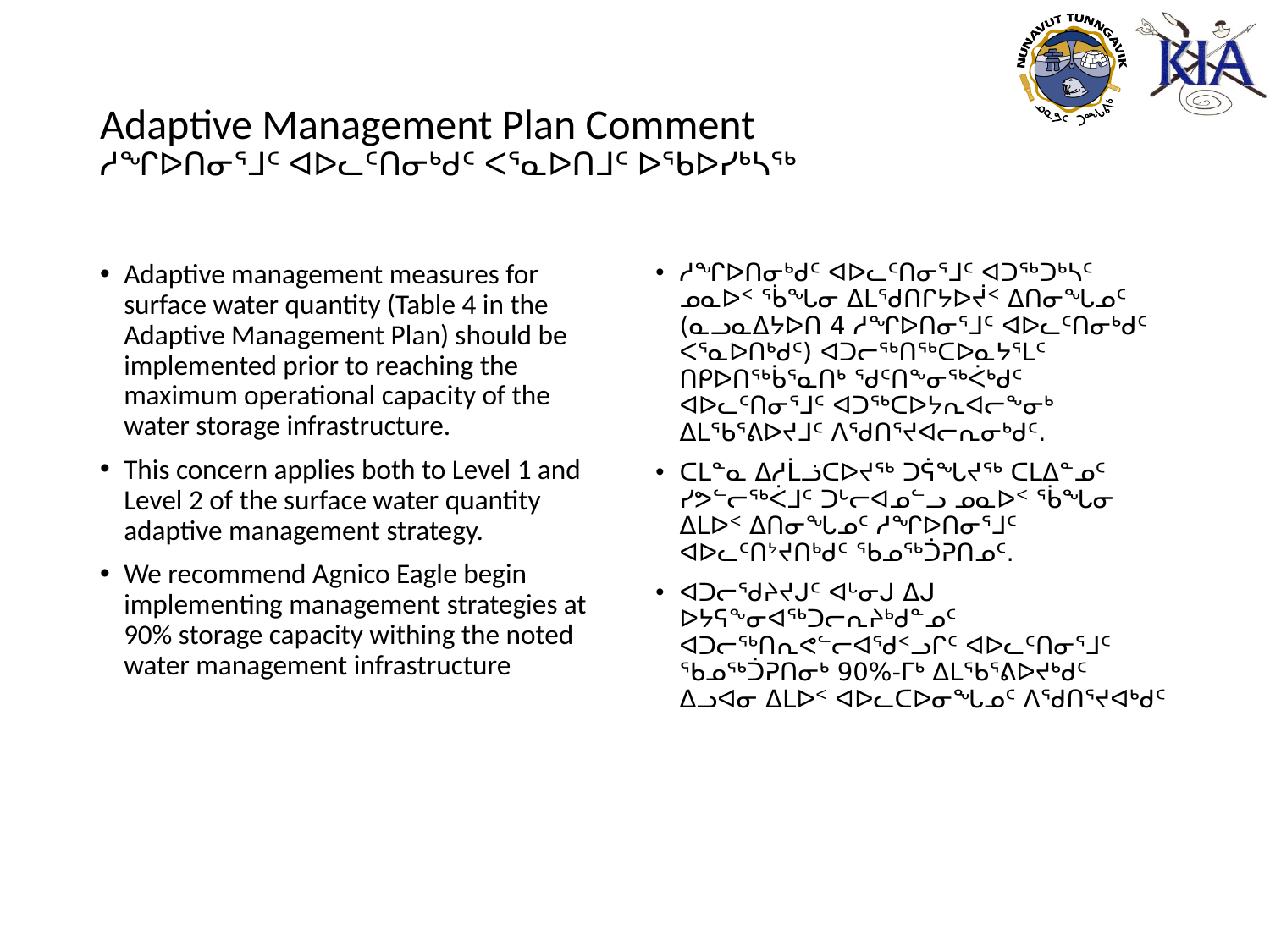

# Adaptive Management Plan Comment ᓱᖏᐅᑎᓂᕐᒧᑦ ᐊᐅᓚᑦᑎᓂᒃᑯᑦ ᐸᕐᓇᐅᑎᒧᑦ ᐅᖃᐅᓯᒃᓴᖅ
Adaptive management measures for surface water quantity (Table 4 in the Adaptive Management Plan) should be implemented prior to reaching the maximum operational capacity of the water storage infrastructure.
This concern applies both to Level 1 and Level 2 of the surface water quantity adaptive management strategy.
We recommend Agnico Eagle begin implementing management strategies at 90% storage capacity withing the noted water management infrastructure
ᓱᖏᐅᑎᓂᒃᑯᑦ ᐊᐅᓚᑦᑎᓂᕐᒧᑦ ᐊᑐᖅᑐᒃᓴᑦ ᓄᓇᐅᑉ ᖄᖓᓂ ᐃᒪᖁᑎᒋᔭᐅᔫᑉ ᐃᑎᓂᖓᓄᑦ (ᓇᓗᓇᐃᔭᐅᑎ 4 ᓱᖏᐅᑎᓂᕐᒧᑦ ᐊᐅᓚᑦᑎᓂᒃᑯᑦ ᐸᕐᓇᐅᑎᒃᑯᑦ) ᐊᑐᓕᖅᑎᖅᑕᐅᓇᔭᕐᒪᑦ ᑎᑭᐅᑎᖅᑳᕐᓇᑎᒃ ᖁᑦᑎᖕᓂᖅᐹᒃᑯᑦ ᐊᐅᓚᑦᑎᓂᕐᒧᑦ ᐊᑐᖅᑕᐅᔭᕆᐊᓕᖕᓂᒃ ᐃᒪᖃᕐᕕᐅᔪᒧᑦ ᐱᖁᑎᕐᔪᐊᓕᕆᓂᒃᑯᑦ.
ᑕᒪᓐᓇ ᐃᓱᒫᓘᑕᐅᔪᖅ ᑐᕌᖓᔪᖅ ᑕᒪᐃᓐᓄᑦ ᓯᕗᓪᓕᖅᐹᒧᑦ ᑐᒡᓕᐊᓄᓪᓗ ᓄᓇᐅᑉ ᖄᖓᓂ ᐃᒪᐅᑉ ᐃᑎᓂᖓᓄᑦ ᓱᖏᐅᑎᓂᕐᒧᑦ ᐊᐅᓚᑦᑎᔾᔪᑎᒃᑯᑦ ᖃᓄᖅᑑᕈᑎᓄᑦ.
ᐊᑐᓕᖁᔨᔪᒍᑦ ᐊᒡᓂᒍ ᐃᒍ ᐅᔭᕋᖕᓂᐊᖅᑐᓕᕆᔨᒃᑯᓐᓄᑦ ᐊᑐᓕᖅᑎᕆᕙᓪᓕᐊᖁᑉᓗᒋᑦ ᐊᐅᓚᑦᑎᓂᕐᒧᑦ ᖃᓄᖅᑑᕈᑎᓂᒃ 90%-ᒥᒃ ᐃᒪᖃᕐᕕᐅᔪᒃᑯᑦ ᐃᓗᐊᓂ ᐃᒪᐅᑉ ᐊᐅᓚᑕᐅᓂᖓᓄᑦ ᐱᖁᑎᕐᔪᐊᒃᑯᑦ